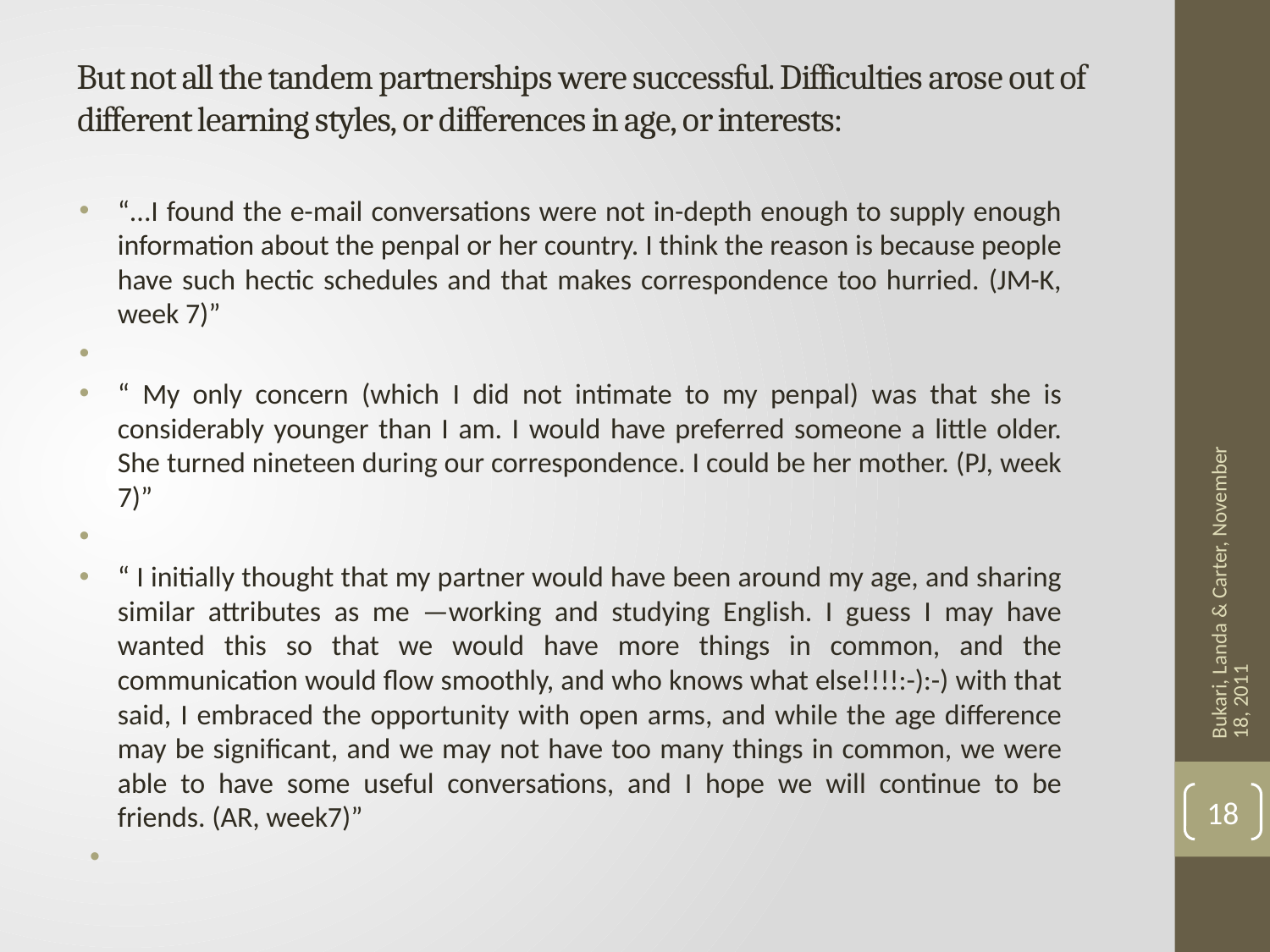

# But not all the tandem partnerships were successful. Difficulties arose out of different learning styles, or differences in age, or interests:
“...I found the e-mail conversations were not in-depth enough to supply enough information about the penpal or her country. I think the reason is because people have such hectic schedules and that makes correspondence too hurried. (JM-K, week 7)”

“ My only concern (which I did not intimate to my penpal) was that she is considerably younger than I am. I would have preferred someone a little older. She turned nineteen during our correspondence. I could be her mother. (PJ, week 7)”

“ I initially thought that my partner would have been around my age, and sharing similar attributes as me —working and studying English. I guess I may have wanted this so that we would have more things in common, and the communication would flow smoothly, and who knows what else!!!!:-):-) with that said, I embraced the opportunity with open arms, and while the age difference may be significant, and we may not have too many things in common, we were able to have some useful conversations, and I hope we will continue to be friends. (AR, week7)”

Bukari, Landa & Carter, November 18, 2011
18